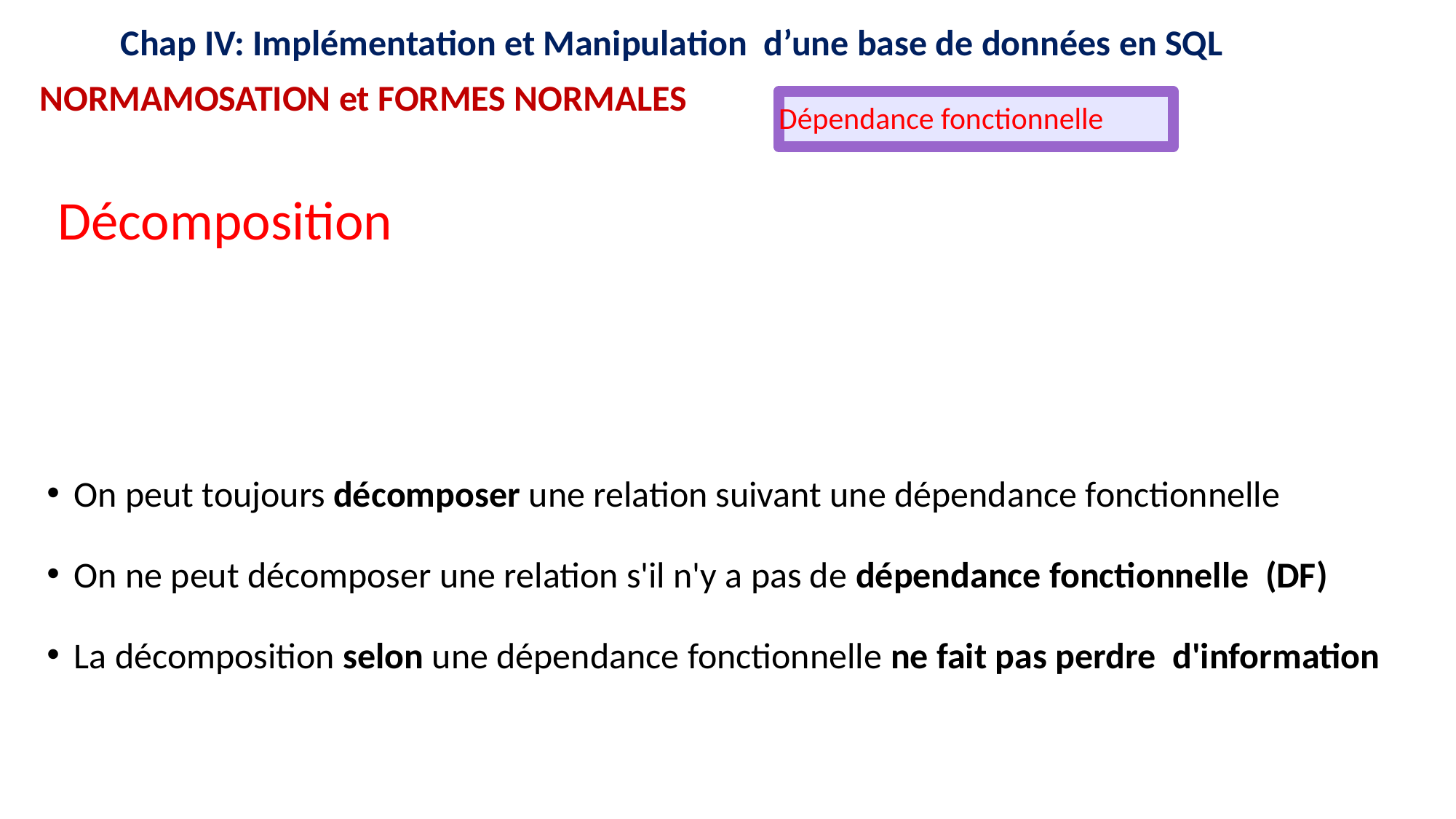

12
12
16
15
11
16
15
11
9
8
9
8
Chap IV: Implémentation et Manipulation  d’une base de données en SQL
NORMAMOSATION et FORMES NORMALES
Dépendance fonctionnelle
Décomposition
On peut toujours décomposer une relation suivant une dépendance fonctionnelle
On ne peut décomposer une relation s'il n'y a pas de dépendance fonctionnelle  (DF)
La décomposition selon une dépendance fonctionnelle ne fait pas perdre  d'information